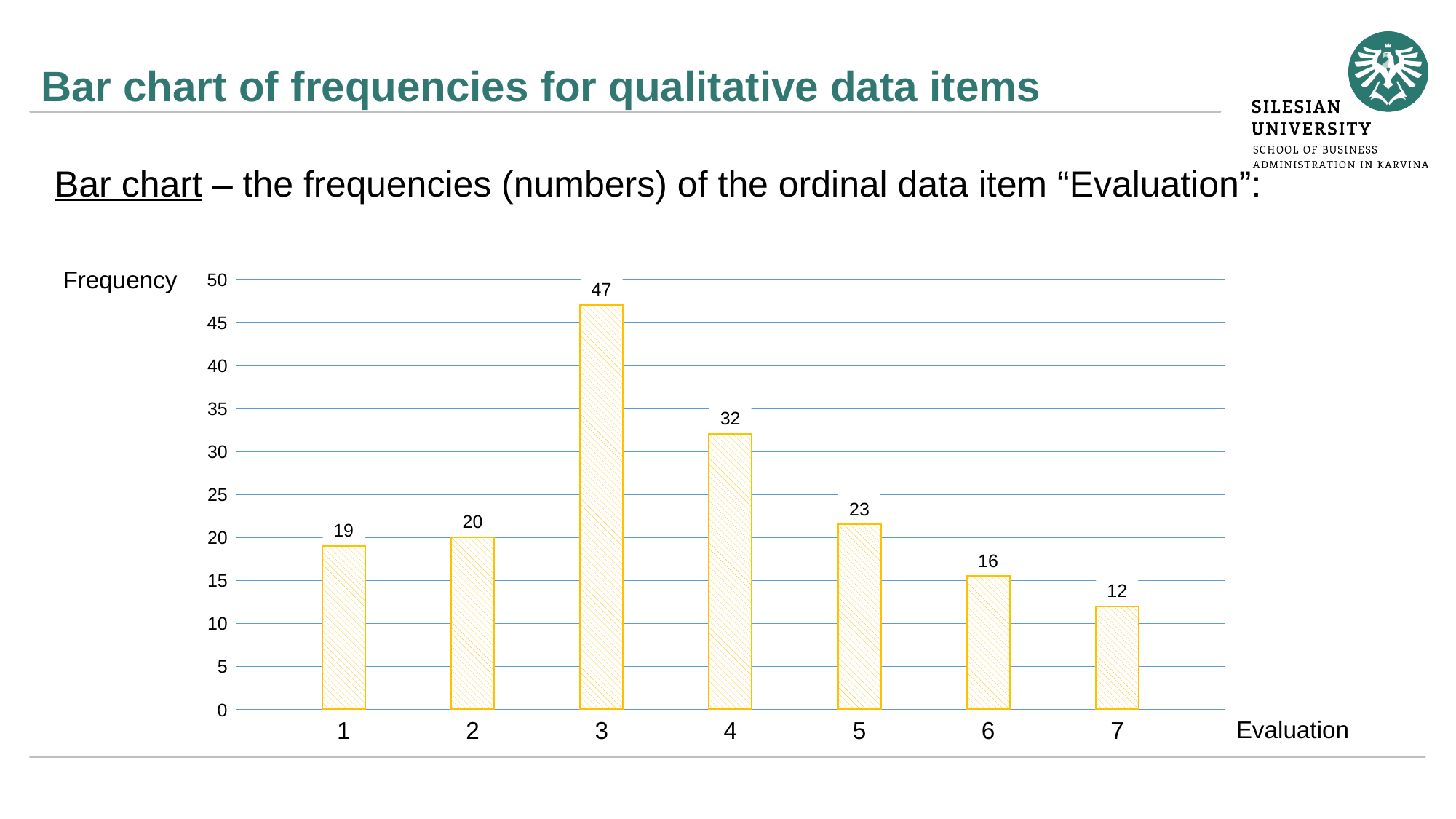

# Bar chart of frequencies for qualitative data items
Bar chart – the frequencies (numbers) of the ordinal data item “Evaluation”:
Frequency
50
47

45
40
35
32

30
25
23
20
19

20

16

15
12

10
5
0
1
2
3
4
5
6
7
Evaluation